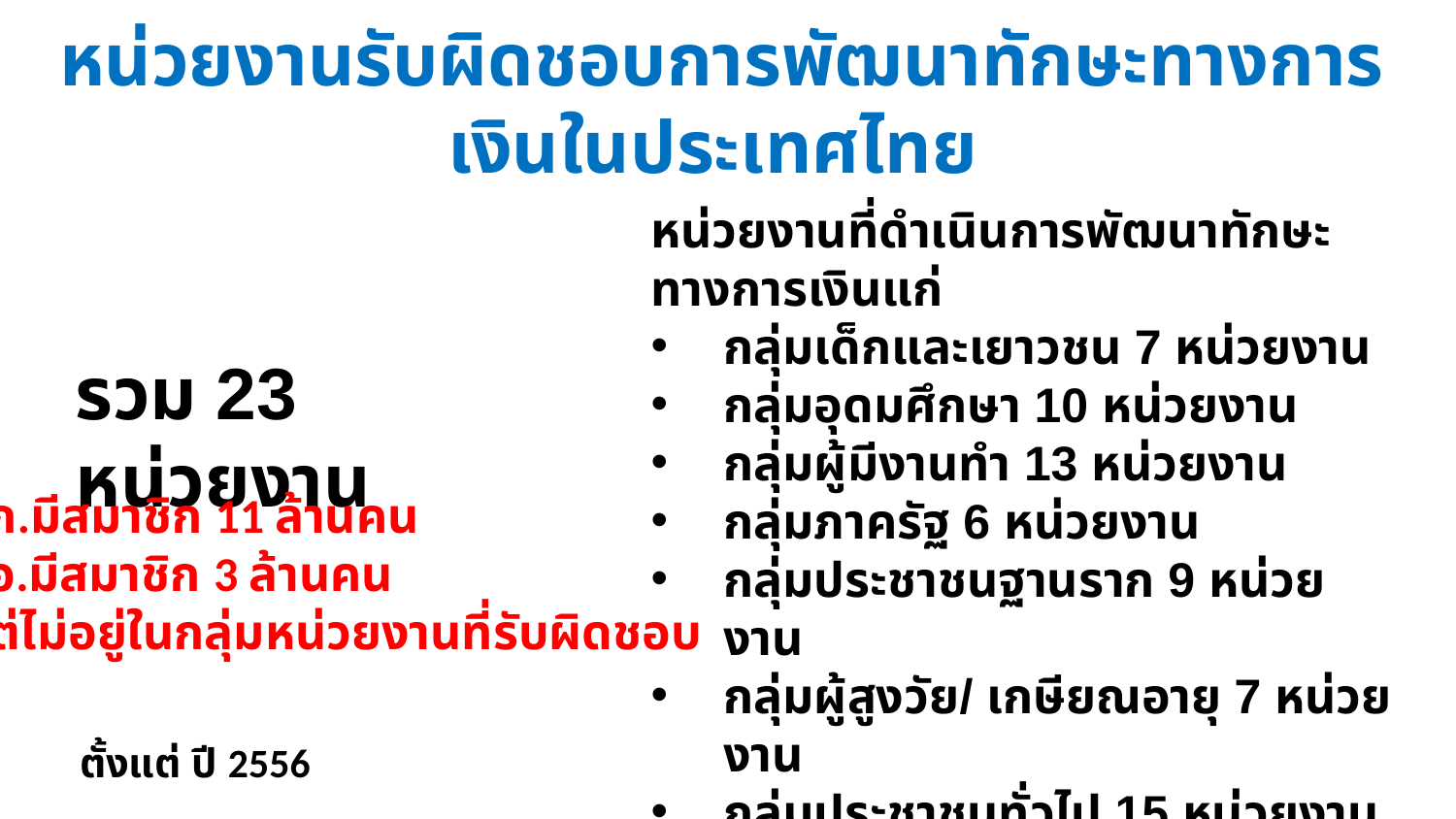

# หน่วยงานรับผิดชอบการพัฒนาทักษะทางการเงินในประเทศไทย
หน่วยงานที่ดำเนินการพัฒนาทักษะทางการเงินแก่
กลุ่มเด็กและเยาวชน 7 หน่วยงาน
กลุ่มอุดมศึกษา 10 หน่วยงาน
กลุ่มผู้มีงานทำ 13 หน่วยงาน
กลุ่มภาครัฐ 6 หน่วยงาน
กลุ่มประชาชนฐานราก 9 หน่วยงาน
กลุ่มผู้สูงวัย/ เกษียณอายุ 7 หน่วยงาน
กลุ่มประชาชนทั่วไป 15 หน่วยงาน
กลุ่ม FL Trainers 5 หน่วยงาน
และกลุ่มเปราะบางทางการเงิน 5 หน่วยงาน
รวม 23 หน่วยงาน
สก.มีสมาชิก 11 ล้านคน
สอ.มีสมาชิก 3 ล้านคน
แต่ไม่อยู่ในกลุ่มหน่วยงานที่รับผิดชอบ
ตั้งแต่ ปี 2556